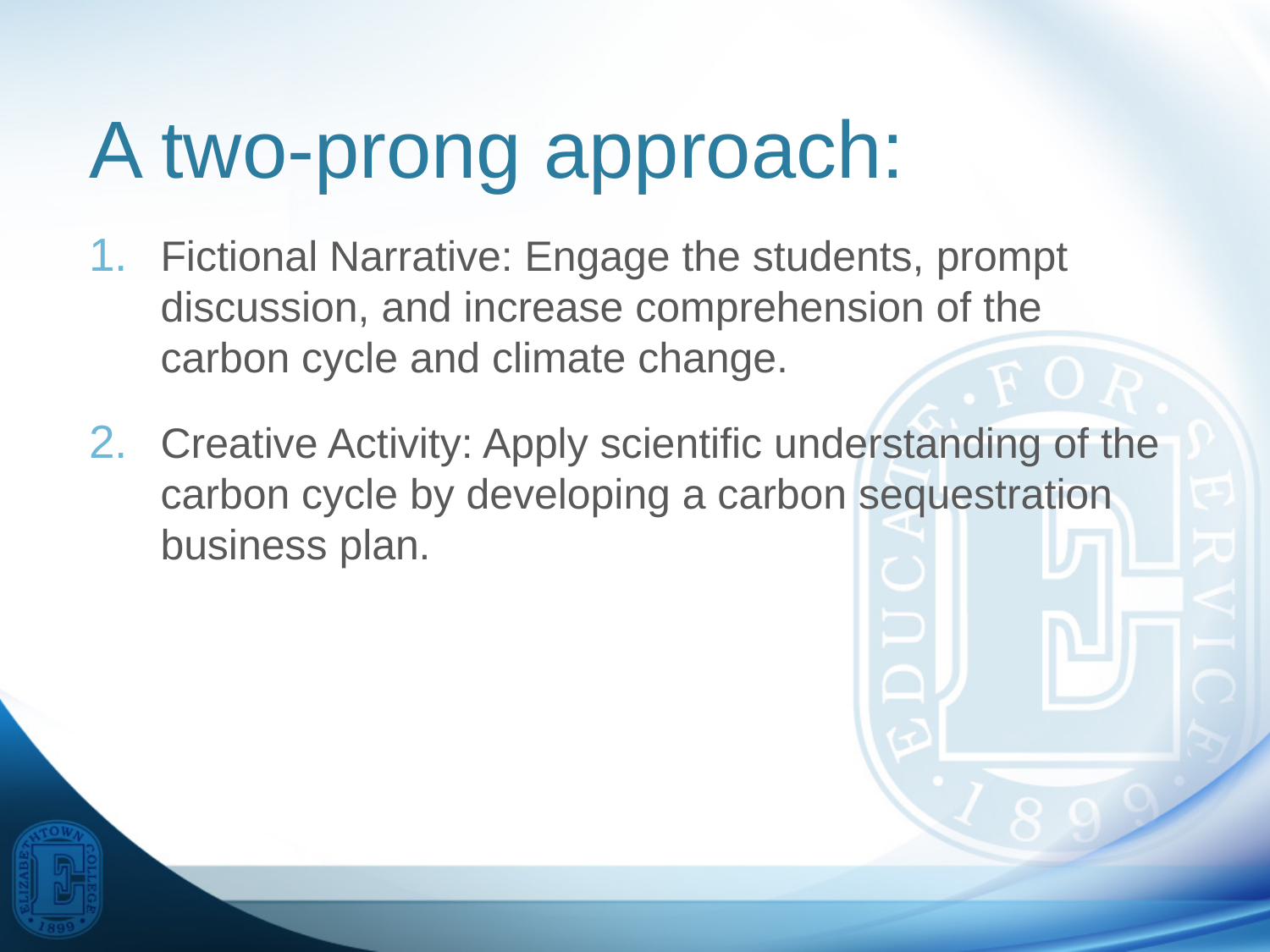

# A two-prong approach:
Fictional Narrative: Engage the students, prompt discussion, and increase comprehension of the carbon cycle and climate change.
Creative Activity: Apply scientific understanding of the carbon cycle by developing a carbon sequestration business plan.